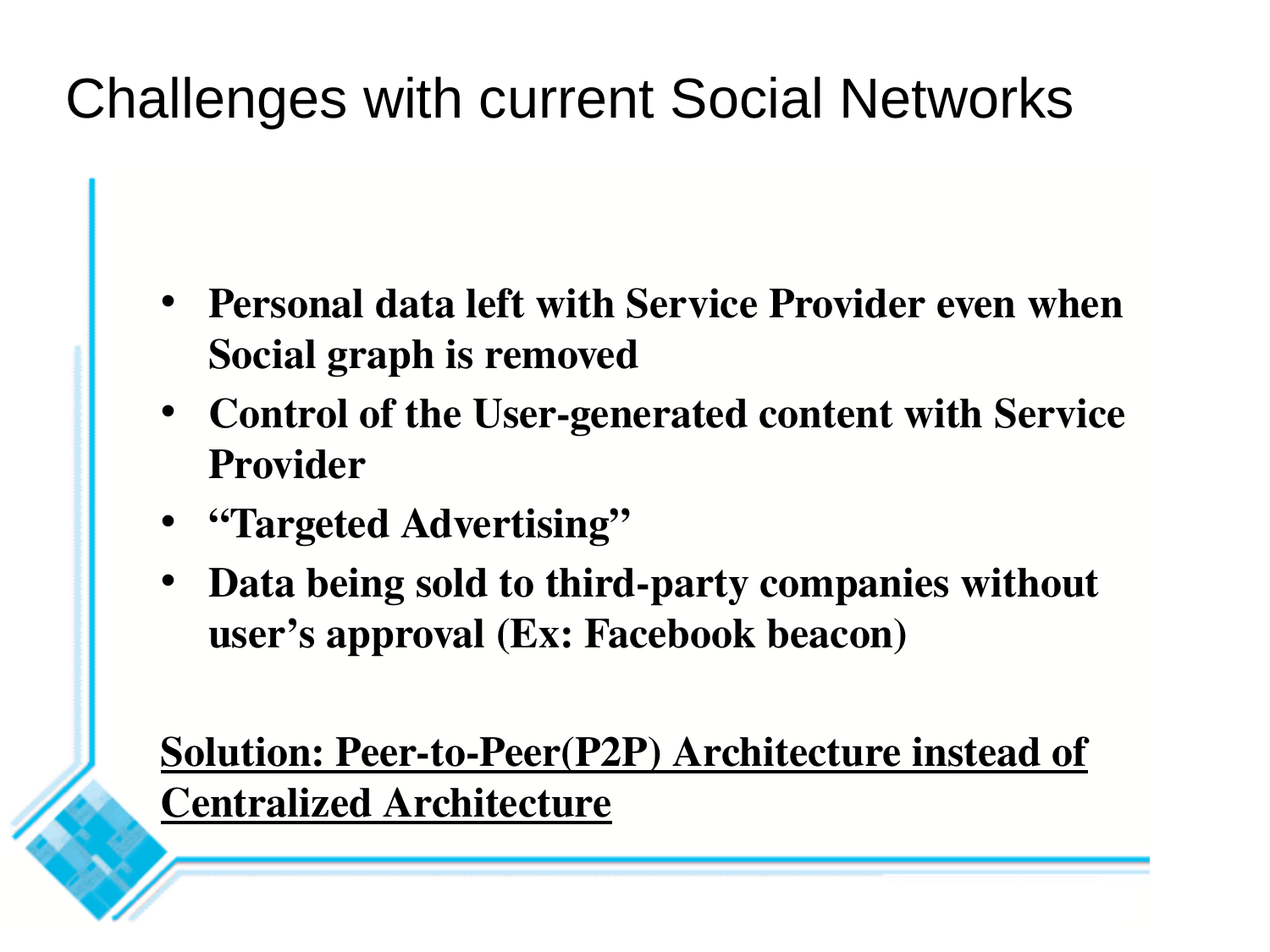

# Challenges with current Social Networks
Personal data left with Service Provider even when Social graph is removed
Control of the User-generated content with Service Provider
“Targeted Advertising”
Data being sold to third-party companies without user’s approval (Ex: Facebook beacon)

Solution: Peer-to-Peer(P2P) Architecture instead of Centralized Architecture